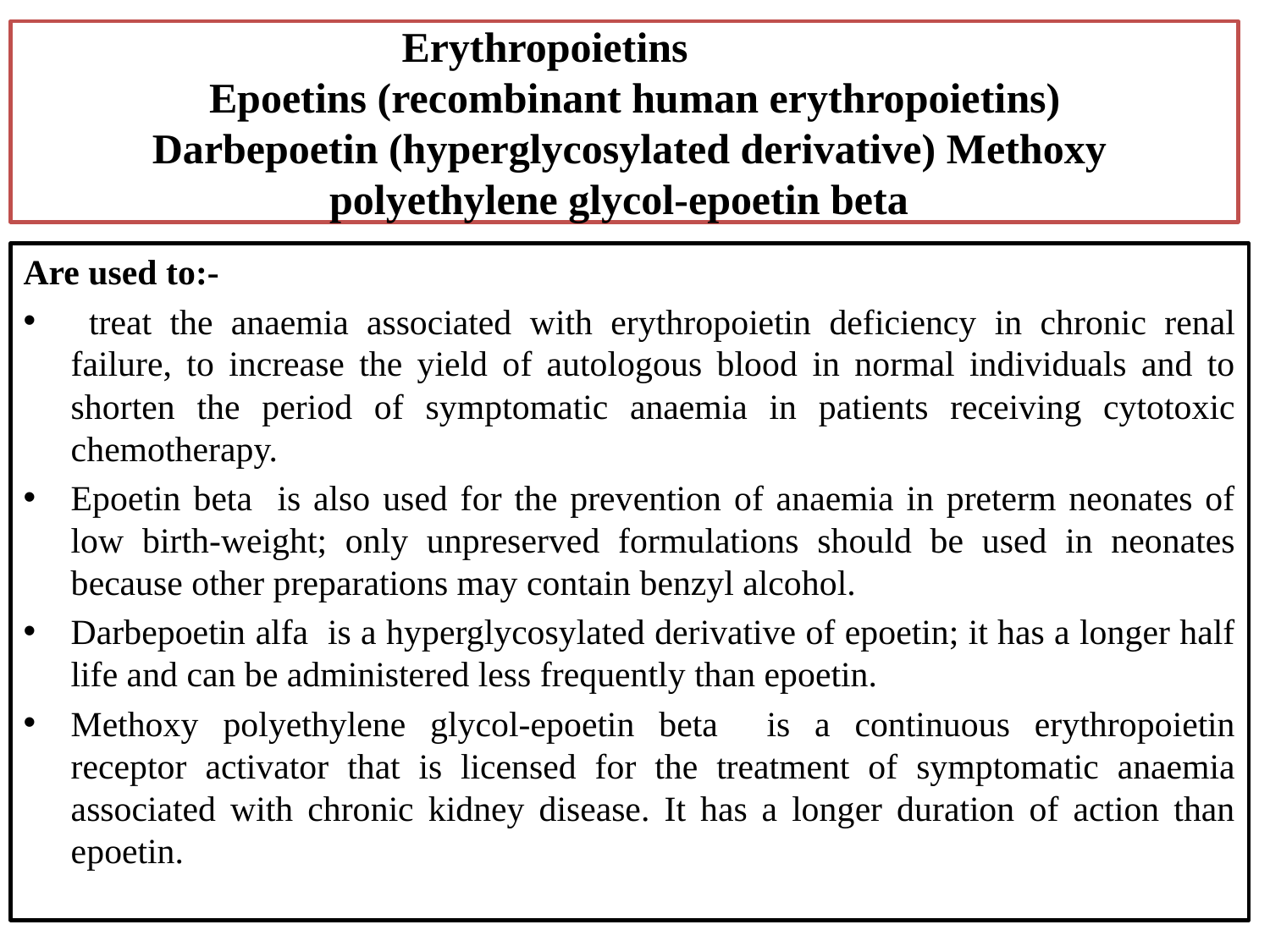

# Erythropoietins Epoetins (recombinant human erythropoietins) Darbepoetin (hyperglycosylated derivative) Methoxy polyethylene glycol-epoetin beta
Are used to:-
 treat the anaemia associated with erythropoietin deficiency in chronic renal failure, to increase the yield of autologous blood in normal individuals and to shorten the period of symptomatic anaemia in patients receiving cytotoxic chemotherapy.
Epoetin beta  is also used for the prevention of anaemia in preterm neonates of low birth-weight; only unpreserved formulations should be used in neonates because other preparations may contain benzyl alcohol.
Darbepoetin alfa  is a hyperglycosylated derivative of epoetin; it has a longer half life and can be administered less frequently than epoetin.
Methoxy polyethylene glycol-epoetin beta  is a continuous erythropoietin receptor activator that is licensed for the treatment of symptomatic anaemia associated with chronic kidney disease. It has a longer duration of action than epoetin.